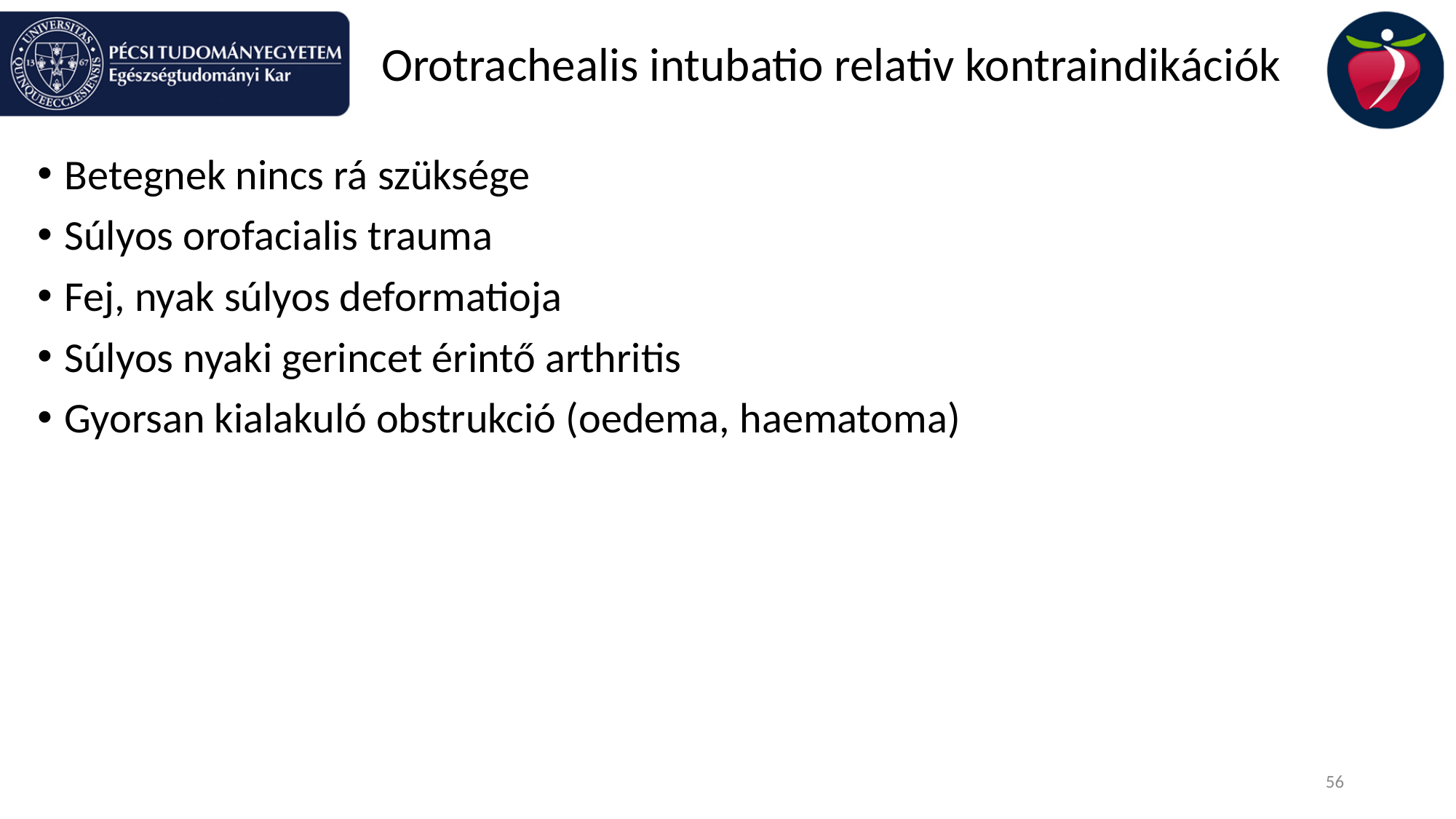

# Orotrachealis intubatio relativ kontraindikációk
Betegnek nincs rá szüksége
Súlyos orofacialis trauma
Fej, nyak súlyos deformatioja
Súlyos nyaki gerincet érintő arthritis
Gyorsan kialakuló obstrukció (oedema, haematoma)

56